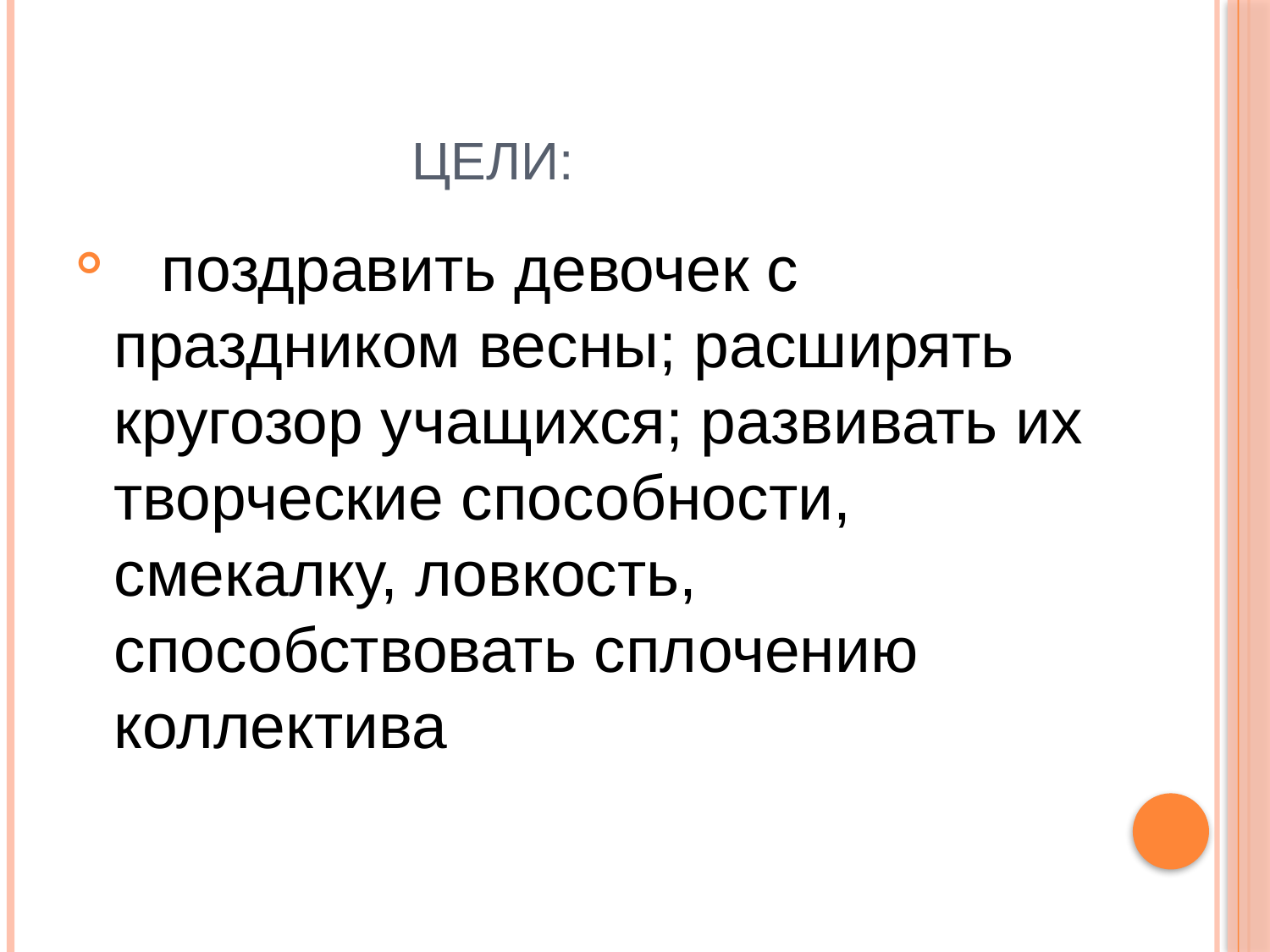

# ЦЕЛИ:
    поздравить девочек с праздником весны; расширять кругозор учащихся; развивать их творческие способности, смекалку, ловкость, способствовать сплочению коллектива